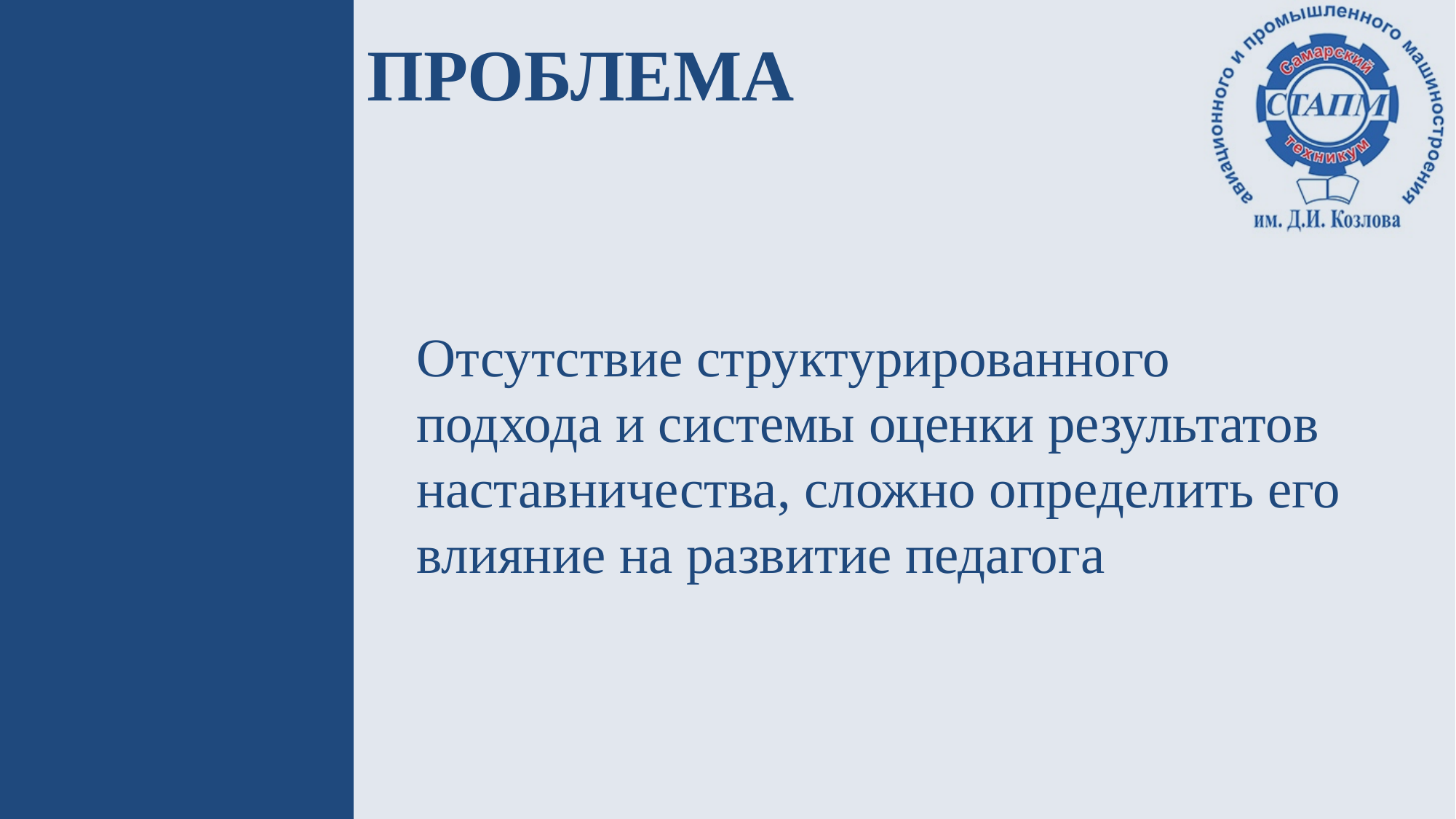

# проблема
Отсутствие структурированного подхода и системы оценки результатов наставничества, сложно определить его влияние на развитие педагога